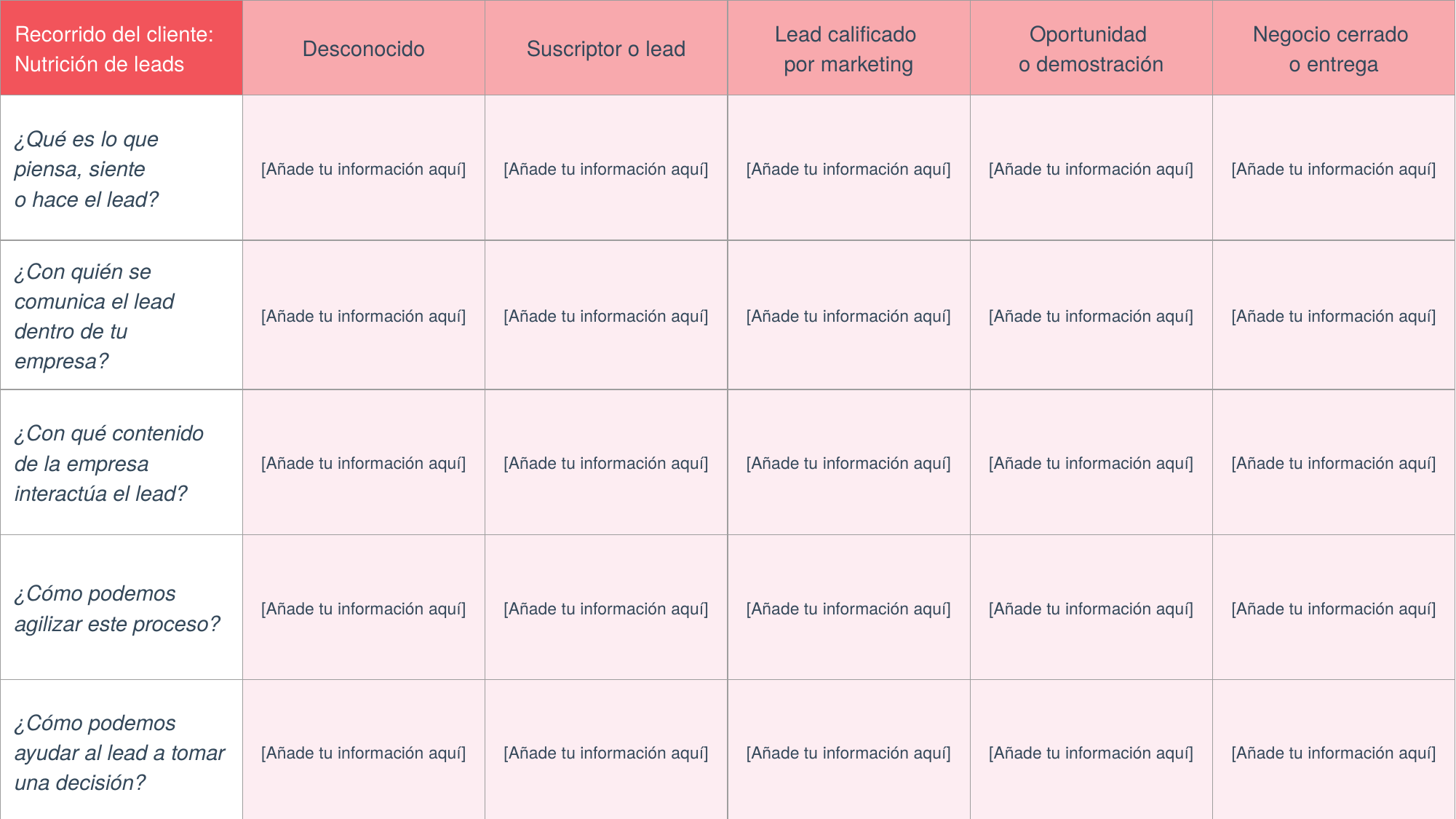

| Recorrido del cliente: Nutrición de leads | Desconocido | Suscriptor o lead | Lead calificado por marketing | Oportunidad o demostración | Negocio cerrado o entrega |
| --- | --- | --- | --- | --- | --- |
| ¿Qué es lo que piensa, siente o hace el lead? | [Añade tu información aquí] | [Añade tu información aquí] | [Añade tu información aquí] | [Añade tu información aquí] | [Añade tu información aquí] |
| ¿Con quién se comunica el lead dentro de tu empresa? | [Añade tu información aquí] | [Añade tu información aquí] | [Añade tu información aquí] | [Añade tu información aquí] | [Añade tu información aquí] |
| ¿Con qué contenido de la empresa interactúa el lead? | [Añade tu información aquí] | [Añade tu información aquí] | [Añade tu información aquí] | [Añade tu información aquí] | [Añade tu información aquí] |
| ¿Cómo podemos agilizar este proceso? | [Añade tu información aquí] | [Añade tu información aquí] | [Añade tu información aquí] | [Añade tu información aquí] | [Añade tu información aquí] |
| ¿Cómo podemos ayudar al lead a tomar una decisión? | [Añade tu información aquí] | [Añade tu información aquí] | [Añade tu información aquí] | [Añade tu información aquí] | [Añade tu información aquí] |